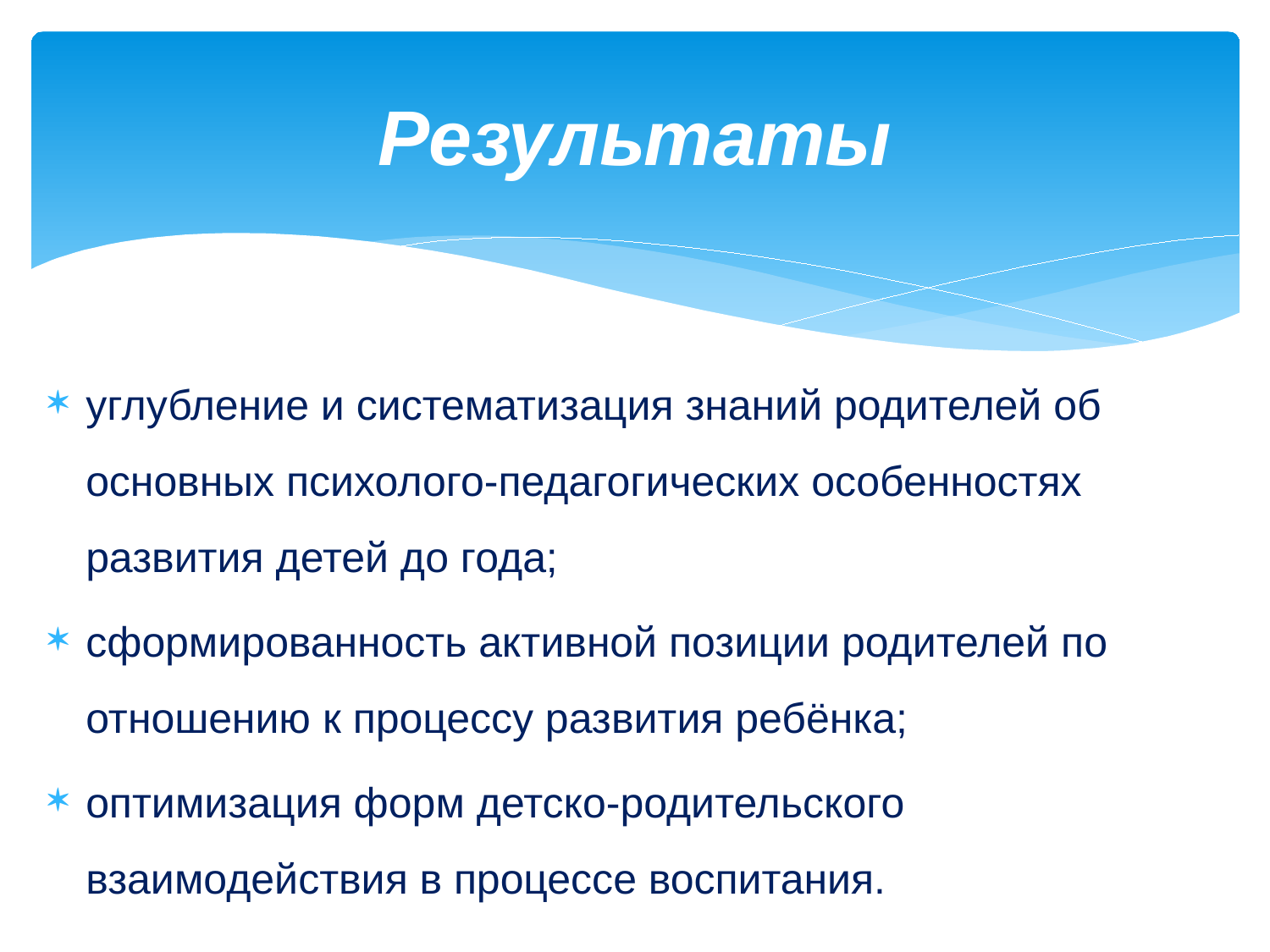

# Результаты
углубление и систематизация знаний родителей об основных психолого-педагогических особенностях развития детей до года;
сформированность активной позиции родителей по отношению к процессу развития ребёнка;
оптимизация форм детско-родительского взаимодействия в процессе воспитания.